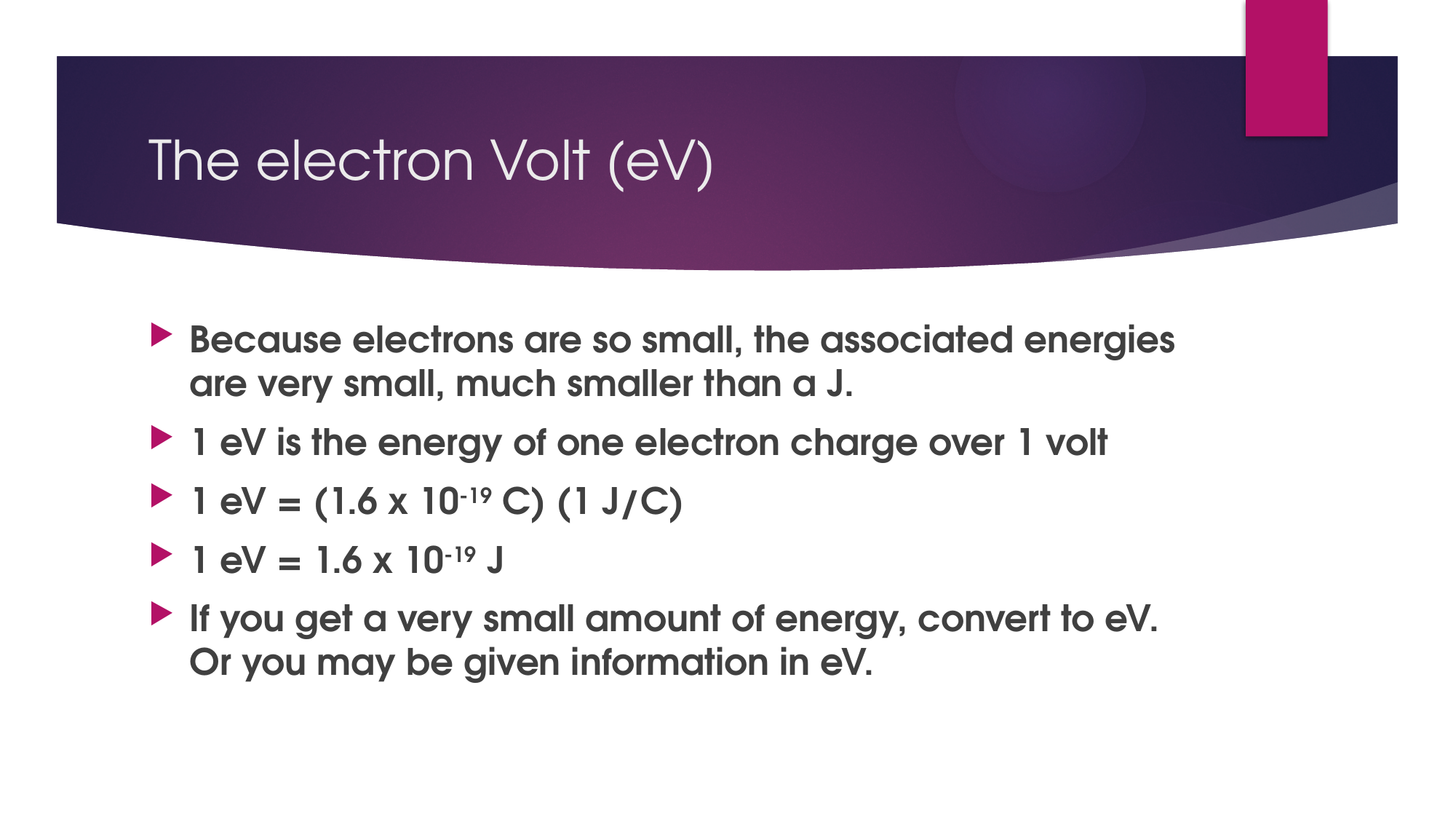

# The electron Volt (eV)
Because electrons are so small, the associated energies are very small, much smaller than a J.
1 eV is the energy of one electron charge over 1 volt
1 eV = (1.6 x 10-19 C) (1 J/C)
1 eV = 1.6 x 10-19 J
If you get a very small amount of energy, convert to eV. Or you may be given information in eV.